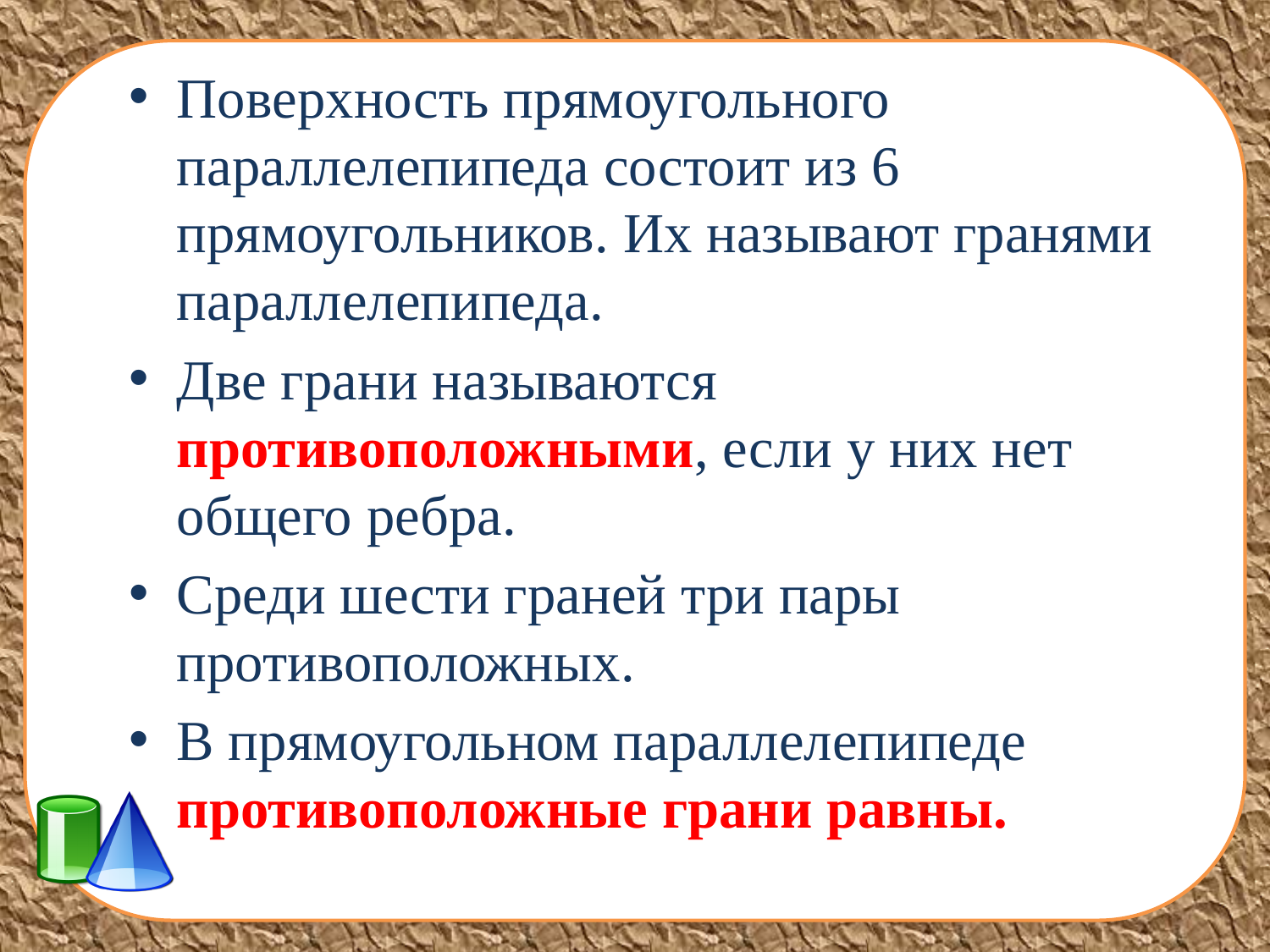

Поверхность прямоугольного параллелепипеда состоит из 6 прямоугольников. Их называют гранями параллелепипеда.
Две грани называются противоположными, если у них нет общего ребра.
Среди шести граней три пары противоположных.
В прямоугольном параллелепипеде противоположные грани равны.